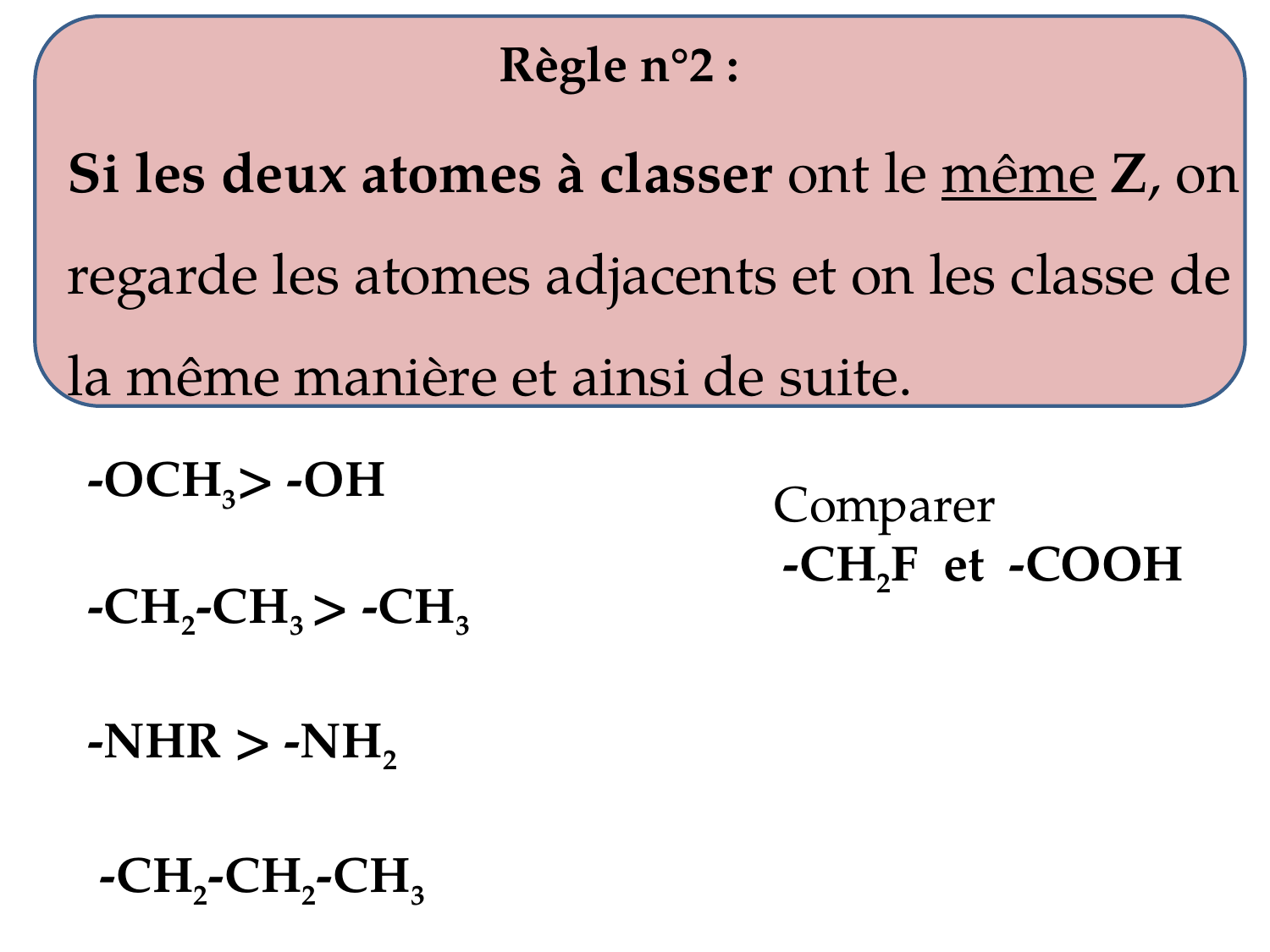

Règle n°2 :
Si les deux atomes à classer ont le même Z, on regarde les atomes adjacents et on les classe de la même manière et ainsi de suite.
-OCH3> -OH

-CH2-CH3 > -CH3

-NHR > -NH2

 -CH2-CH2-CH3

 -CH2-CH3
Comparer
   -CH2F  et  -COOH